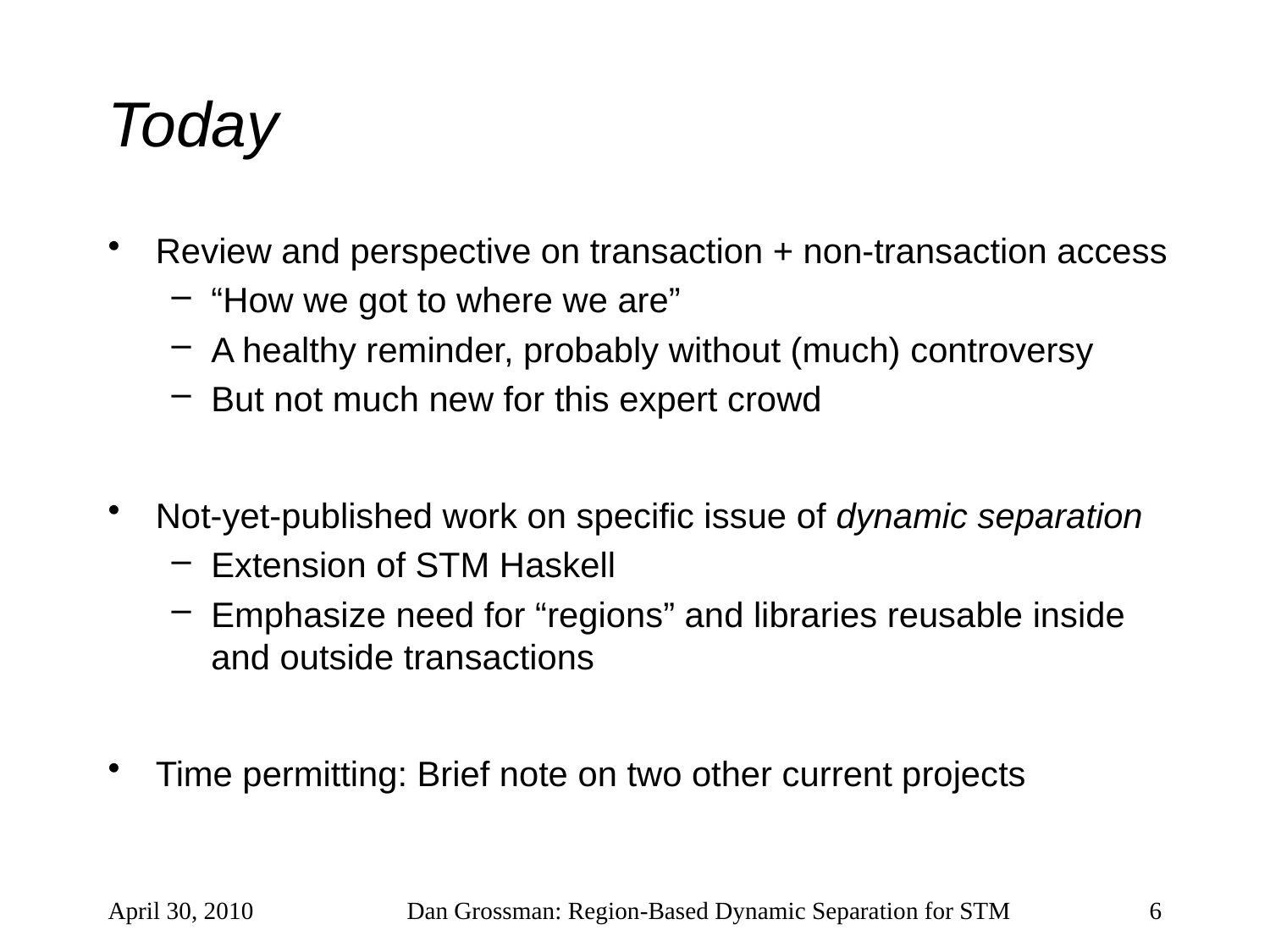

# Today
Review and perspective on transaction + non-transaction access
“How we got to where we are”
A healthy reminder, probably without (much) controversy
But not much new for this expert crowd

Not-yet-published work on specific issue of dynamic separation
Extension of STM Haskell
Emphasize need for “regions” and libraries reusable inside and outside transactions

Time permitting: Brief note on two other current projects
April 30, 2010
Dan Grossman: Region-Based Dynamic Separation for STM
6